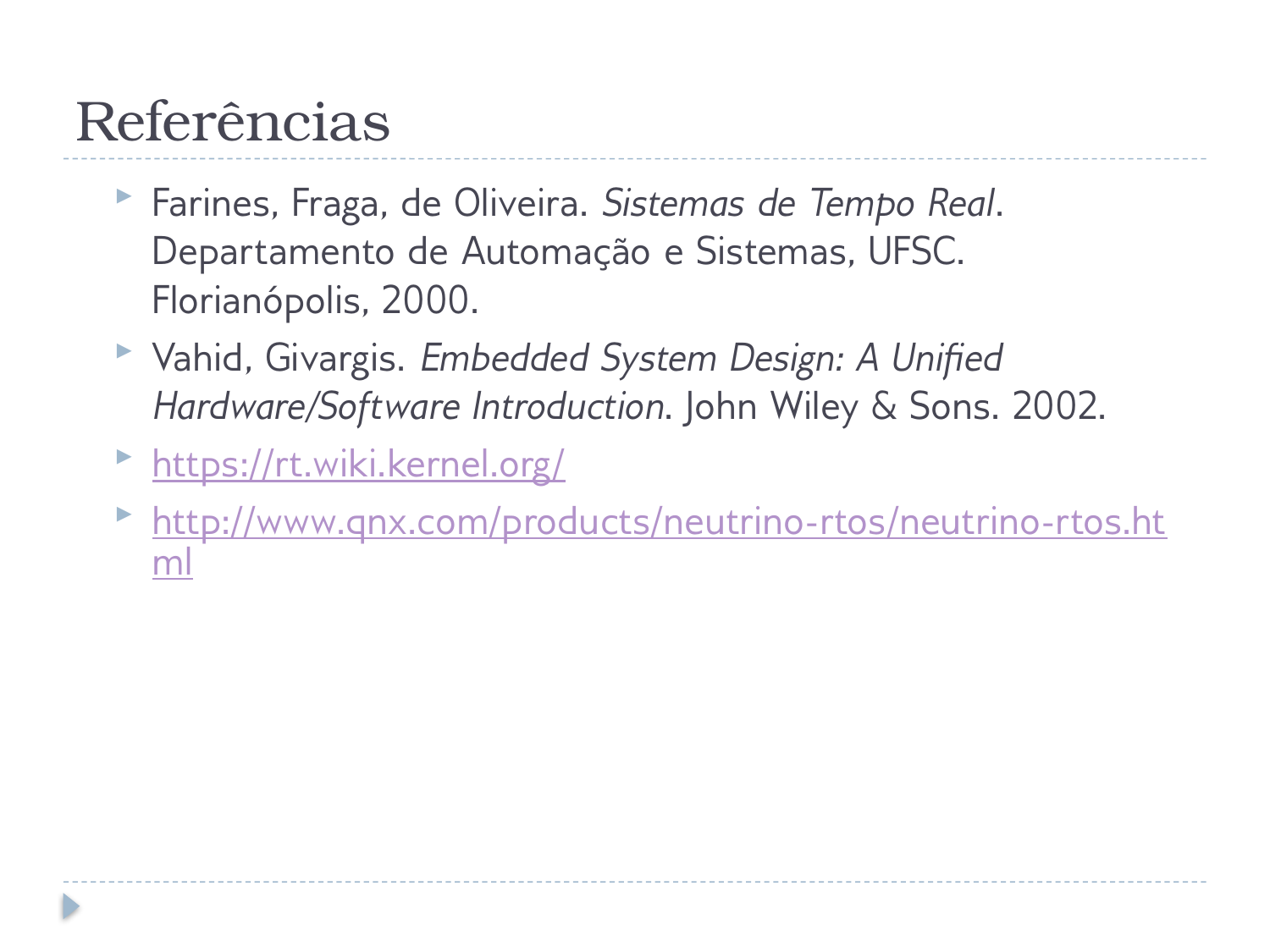

# Referências
Farines, Fraga, de Oliveira. Sistemas de Tempo Real. Departamento de Automação e Sistemas, UFSC. Florianópolis, 2000.
Vahid, Givargis. Embedded System Design: A Unified Hardware/Software Introduction. John Wiley & Sons. 2002.
https://rt.wiki.kernel.org/
http://www.qnx.com/products/neutrino-rtos/neutrino-rtos.html